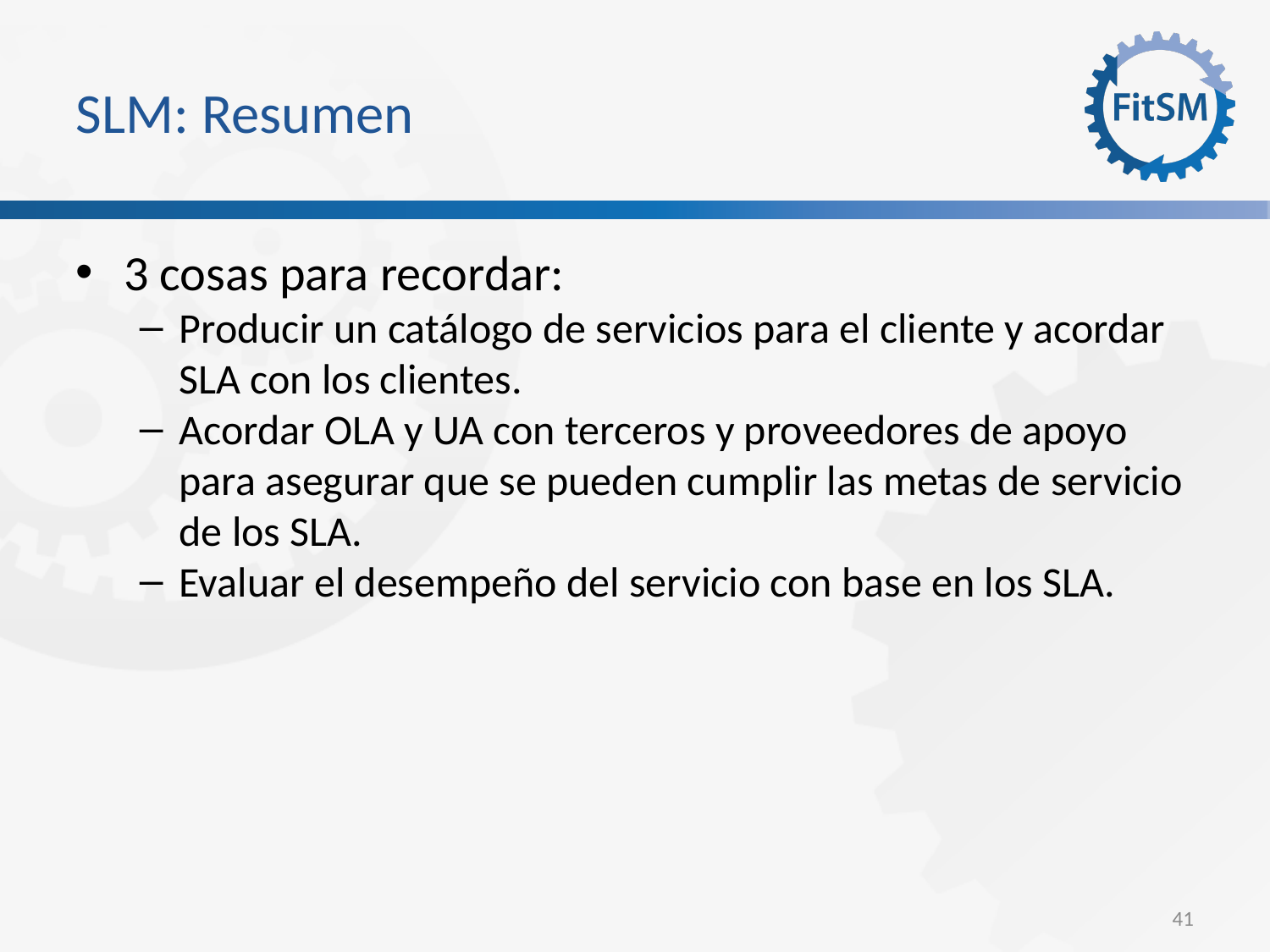

SLM: Resumen
3 cosas para recordar:
Producir un catálogo de servicios para el cliente y acordar SLA con los clientes.
Acordar OLA y UA con terceros y proveedores de apoyo para asegurar que se pueden cumplir las metas de servicio de los SLA.
Evaluar el desempeño del servicio con base en los SLA.
41